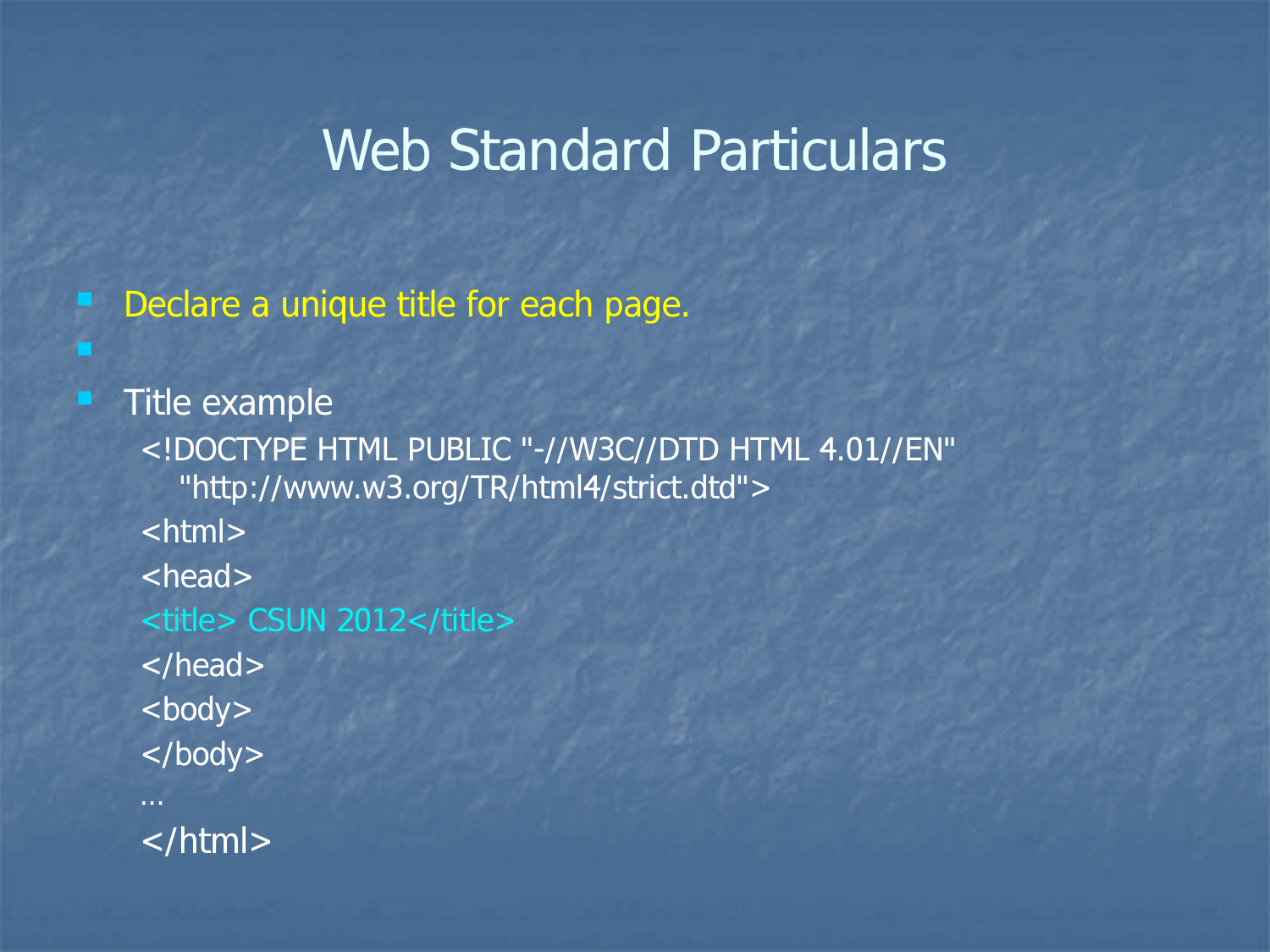

# Web Standard Particulars
Declare a unique title for each page.

Title example
<!DOCTYPE HTML PUBLIC "-//W3C//DTD HTML 4.01//EN" "http://www.w3.org/TR/html4/strict.dtd">
<html>
<head>
<title> CSUN 2012</title>
</head>
<body>
</body>
...
</html>